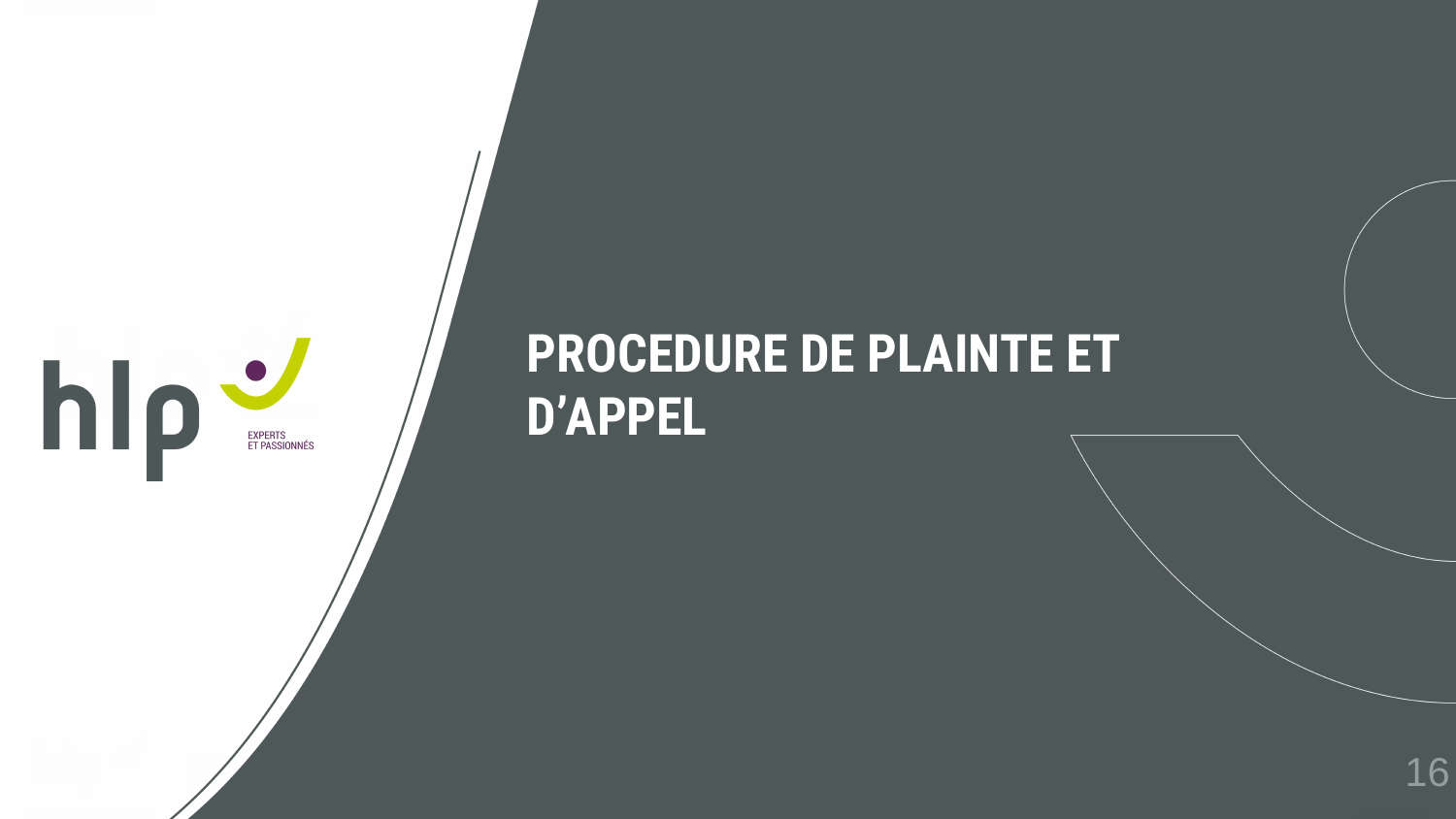

# PROCEDURE DE PLAINTE ET D’APPEL
16